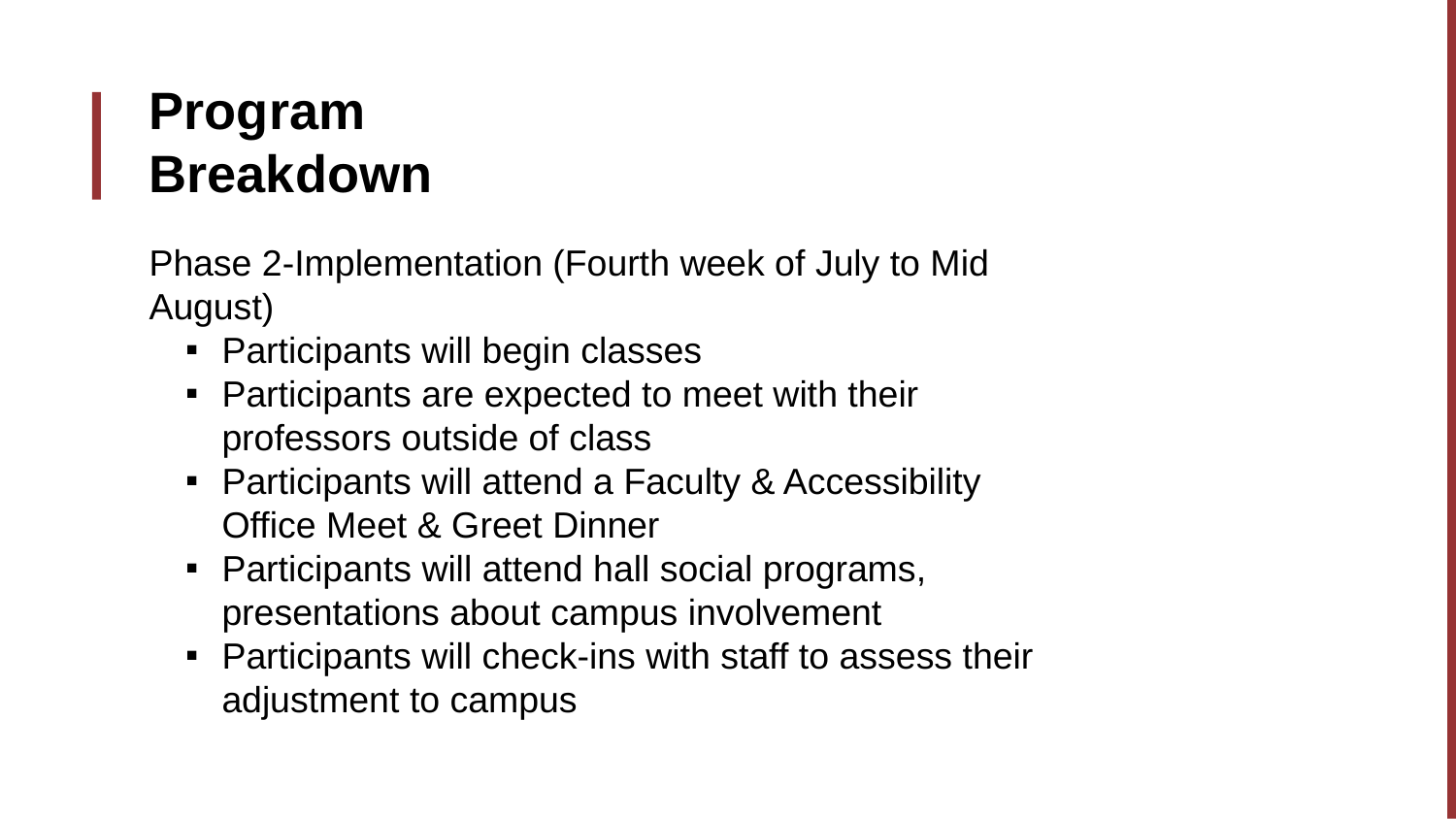

# Program Breakdown
Phase 2-Implementation (Fourth week of July to Mid August)
Participants will begin classes
Participants are expected to meet with their professors outside of class
Participants will attend a Faculty & Accessibility Office Meet & Greet Dinner
Participants will attend hall social programs, presentations about campus involvement
Participants will check-ins with staff to assess their adjustment to campus